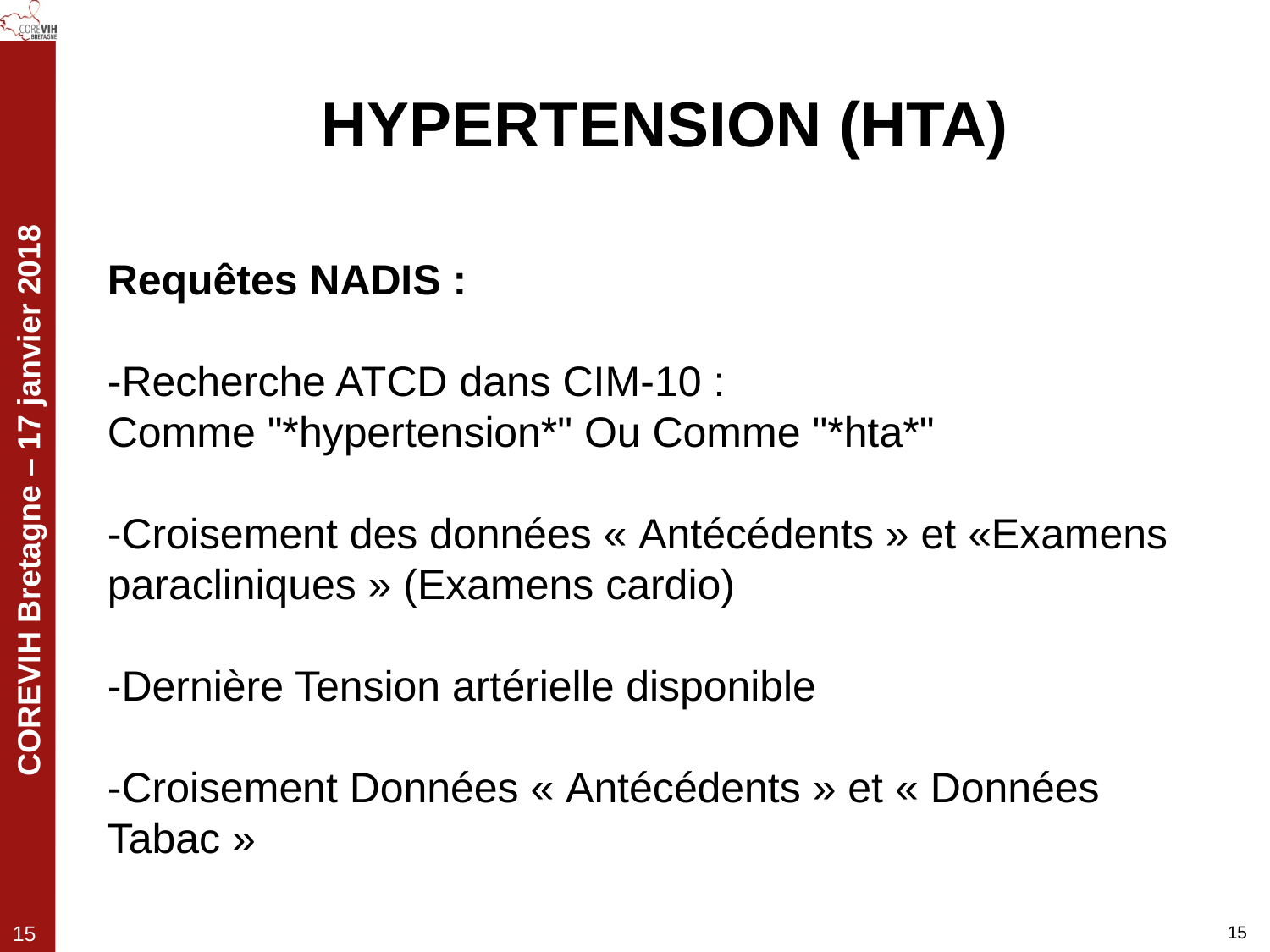

# HYPERTENSION (HTA)
Requêtes NADIS :

-Recherche ATCD dans CIM-10 :
Comme "*hypertension*" Ou Comme "*hta*"

-Croisement des données « Antécédents » et «Examens paracliniques » (Examens cardio)

-Dernière Tension artérielle disponible

-Croisement Données « Antécédents » et « Données Tabac »